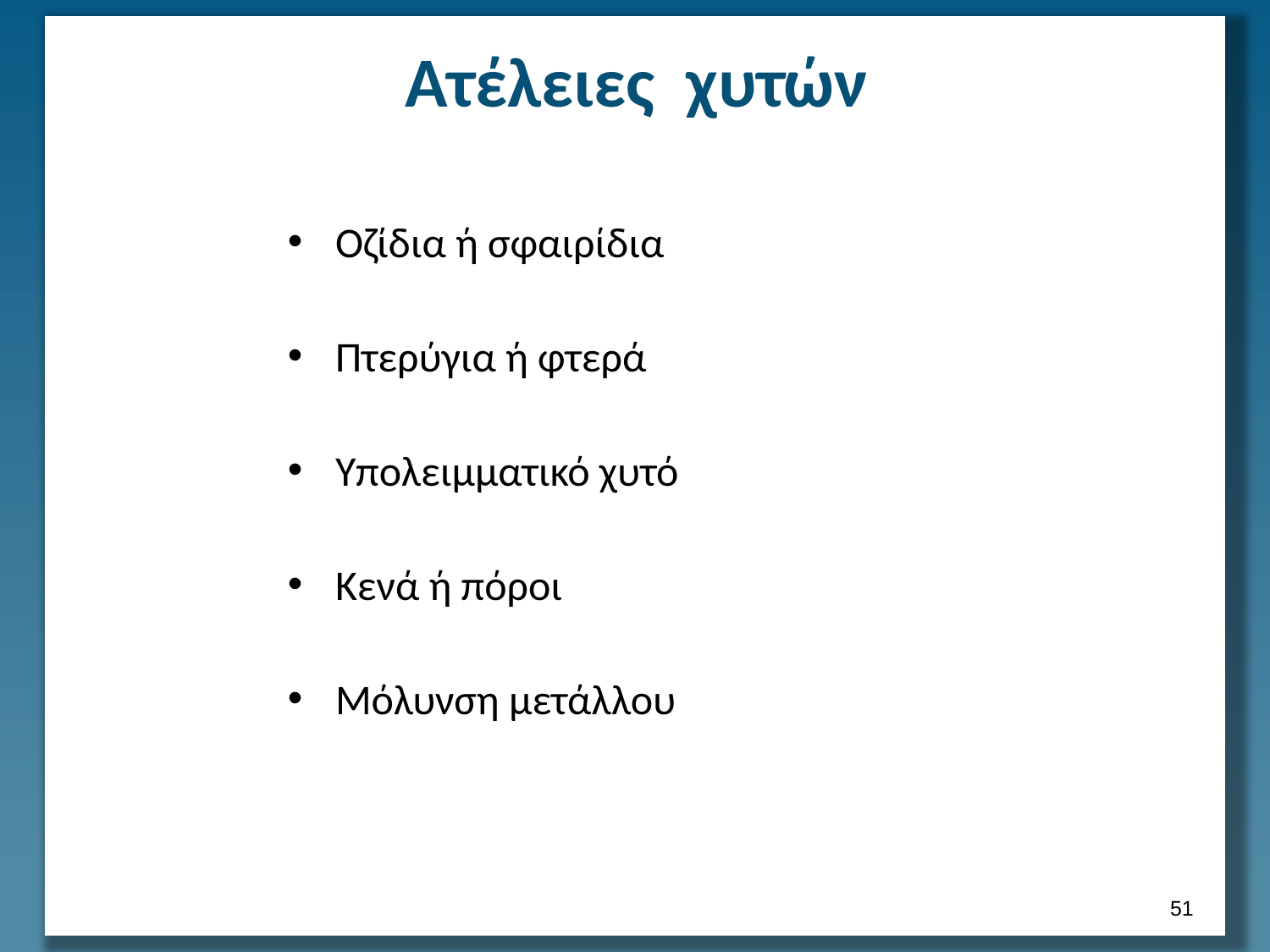

# Ατέλειες  χυτών
Οζίδια ή σφαιρίδια
Πτερύγια ή φτερά
Υπολειμματικό χυτό
Κενά ή πόροι
Μόλυνση μετάλλου

51